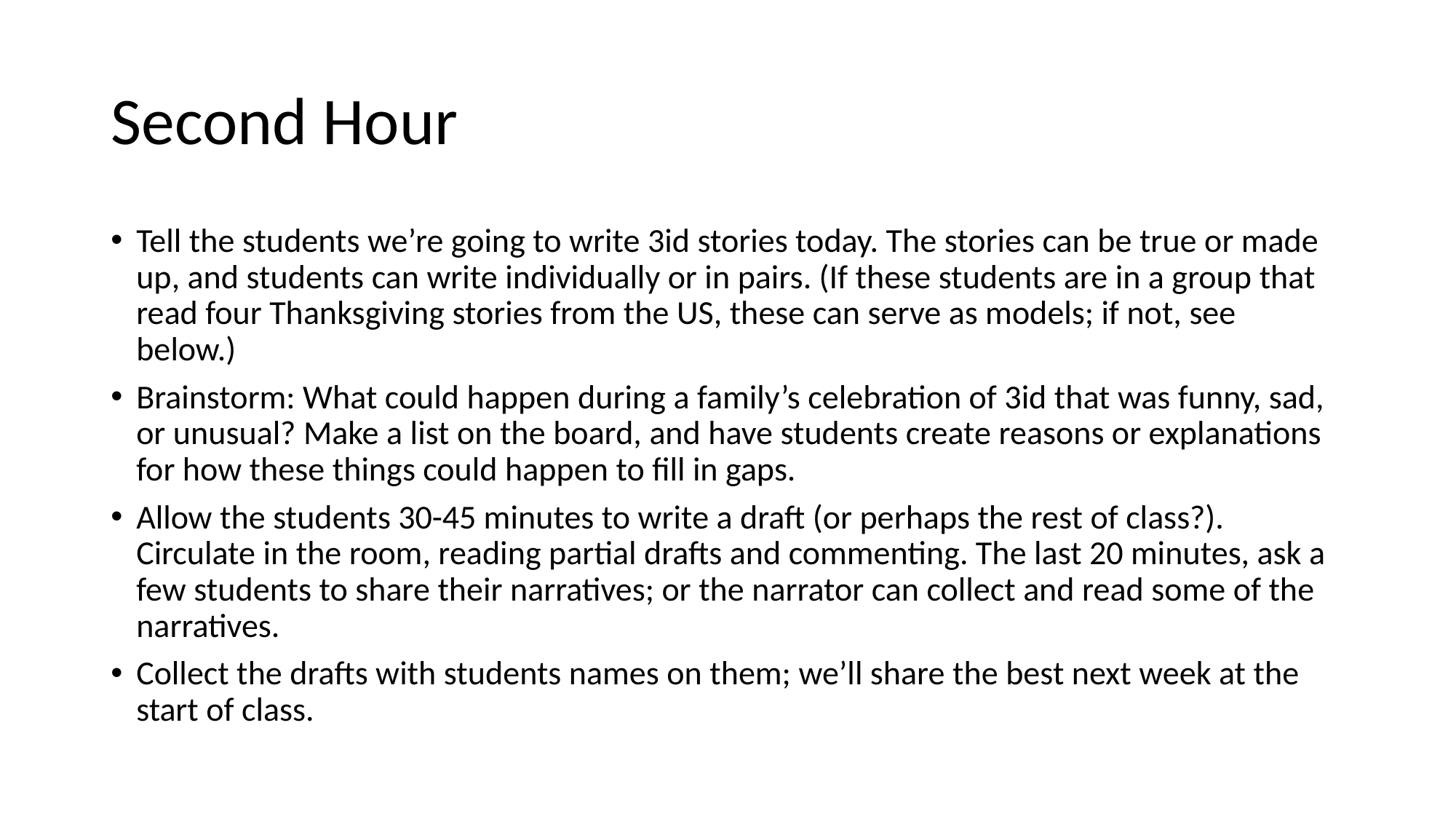

# Second Hour
Tell the students we’re going to write 3id stories today. The stories can be true or made up, and students can write individually or in pairs. (If these students are in a group that read four Thanksgiving stories from the US, these can serve as models; if not, see below.)
Brainstorm: What could happen during a family’s celebration of 3id that was funny, sad, or unusual? Make a list on the board, and have students create reasons or explanations for how these things could happen to fill in gaps.
Allow the students 30-45 minutes to write a draft (or perhaps the rest of class?). Circulate in the room, reading partial drafts and commenting. The last 20 minutes, ask a few students to share their narratives; or the narrator can collect and read some of the narratives.
Collect the drafts with students names on them; we’ll share the best next week at the start of class.